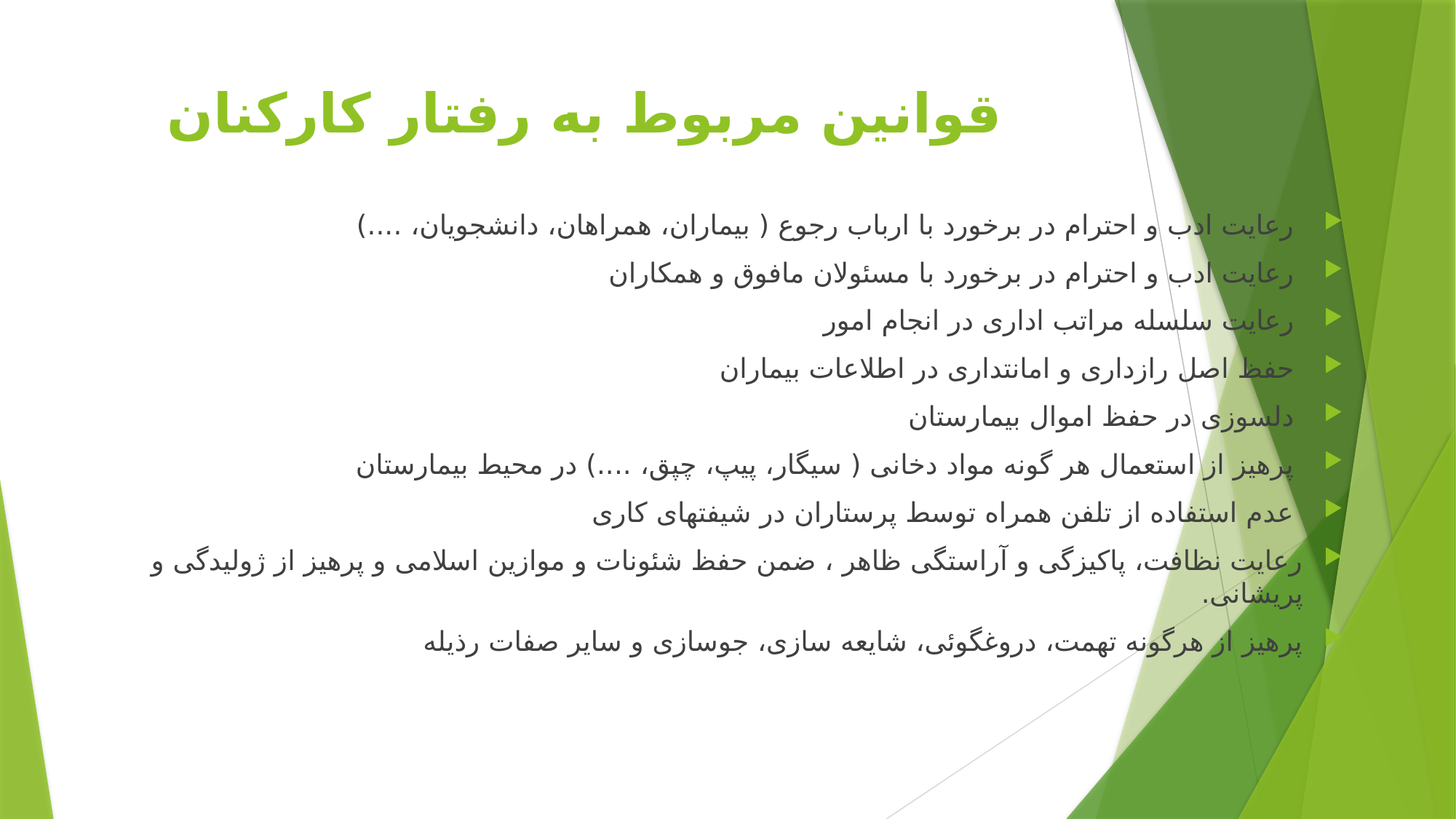

# قوانین مربوط به رفتار کارکنان
 رعایت ادب و احترام در برخورد با ارباب رجوع ( بیماران، همراهان، دانشجویان، ....)
 رعایت ادب و احترام در برخورد با مسئولان مافوق و همکاران
 رعایت سلسله مراتب اداری در انجام امور
 حفظ اصل رازداری و امانتداری در اطلاعات بیماران
 دلسوزی در حفظ اموال بیمارستان
 پرهیز از استعمال هر گونه مواد دخانی ( سیگار، پیپ، چپق، ....) در محیط بیمارستان
 عدم استفاده از تلفن همراه توسط پرستاران در شیفتهای کاری
رعایت نظافت، پاکیزگی و آراستگی ظاهر ، ضمن حفظ شئونات و موازین اسلامی و پرهیز از ژولیدگی و پریشانی.
پرهیز از هرگونه تهمت، دروغگوئی، شایعه سازی، جوسازی و سایر صفات رذیله